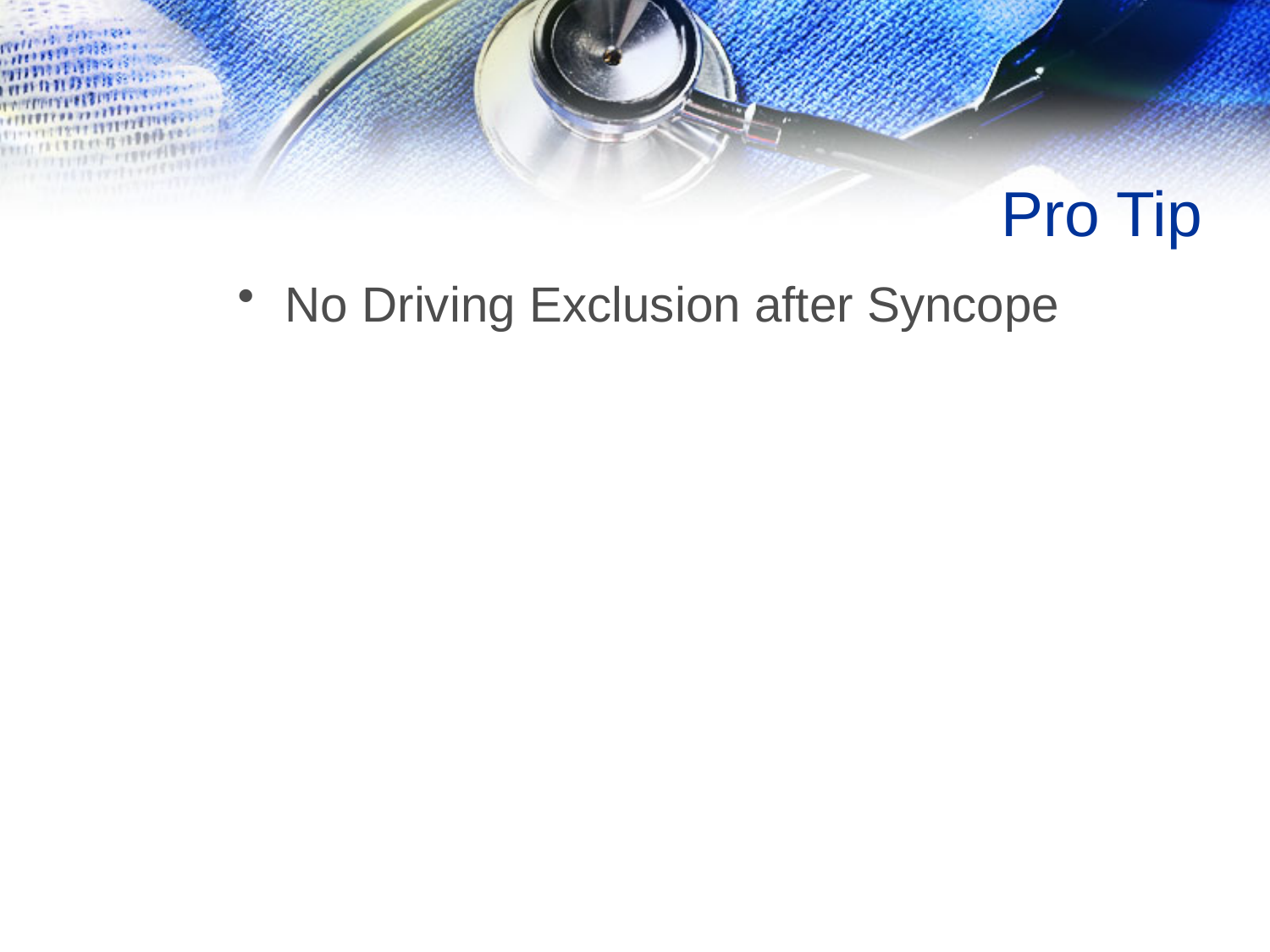

# Pro Tip
No Driving Exclusion after Syncope